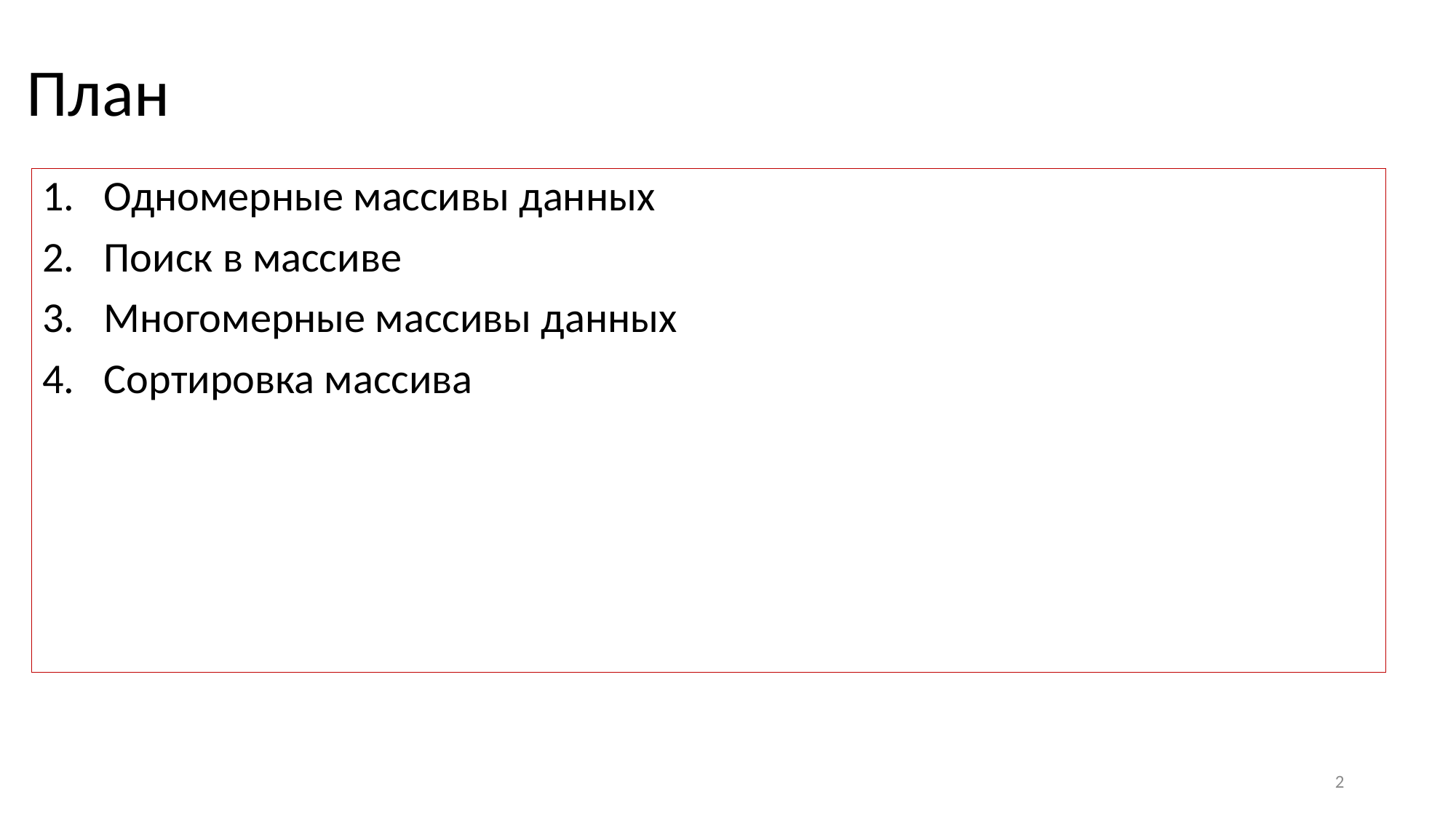

# План
Одномерные массивы данных
Поиск в массиве
Многомерные массивы данных
Сортировка массива
2